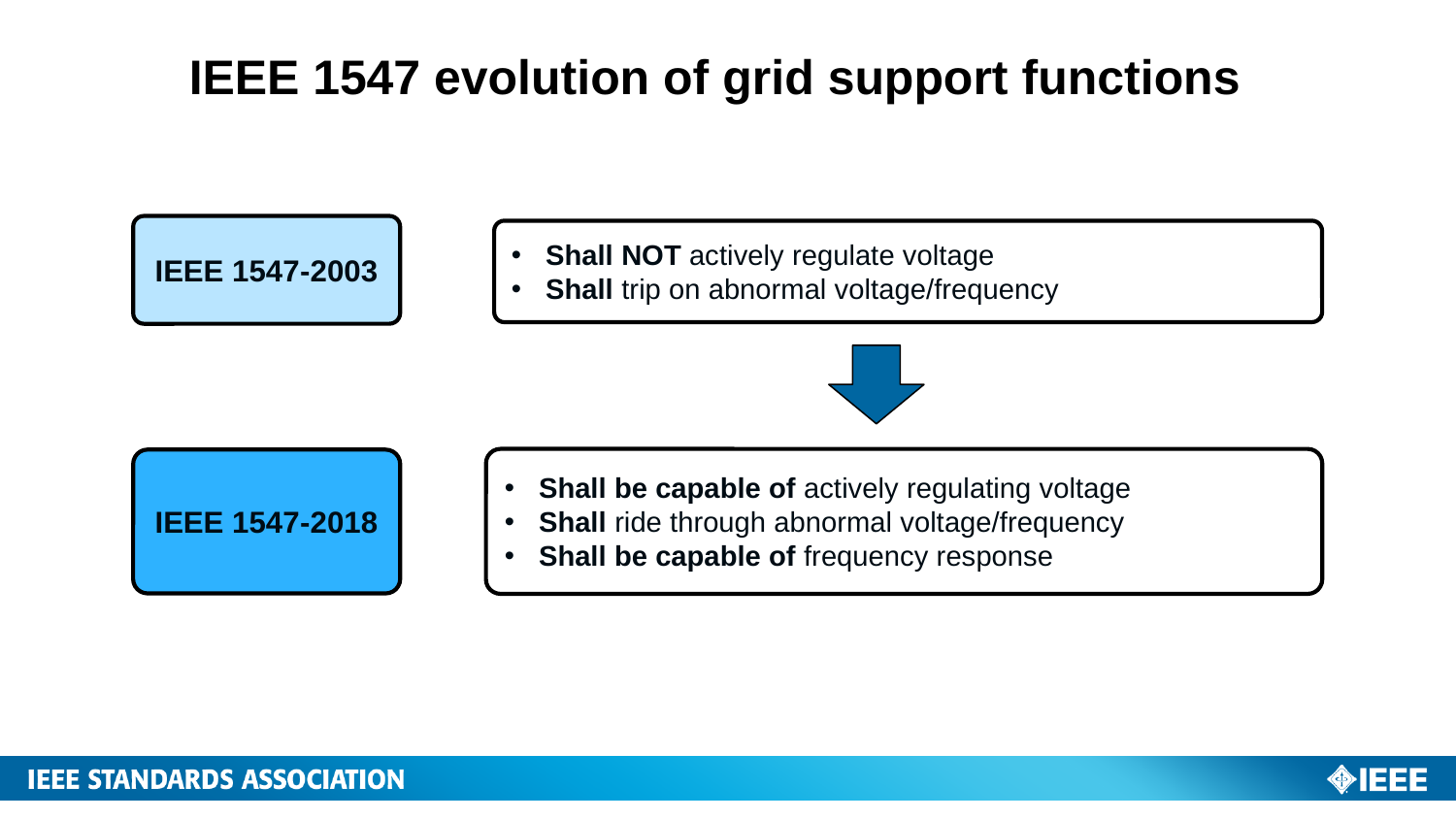

# IEEE 1547 evolution of grid support functions
IEEE 1547-2003
Shall NOT actively regulate voltage
Shall trip on abnormal voltage/frequency

Shall be capable of actively regulating voltage
Shall ride through abnormal voltage/frequency
Shall be capable of frequency response
IEEE 1547-2018